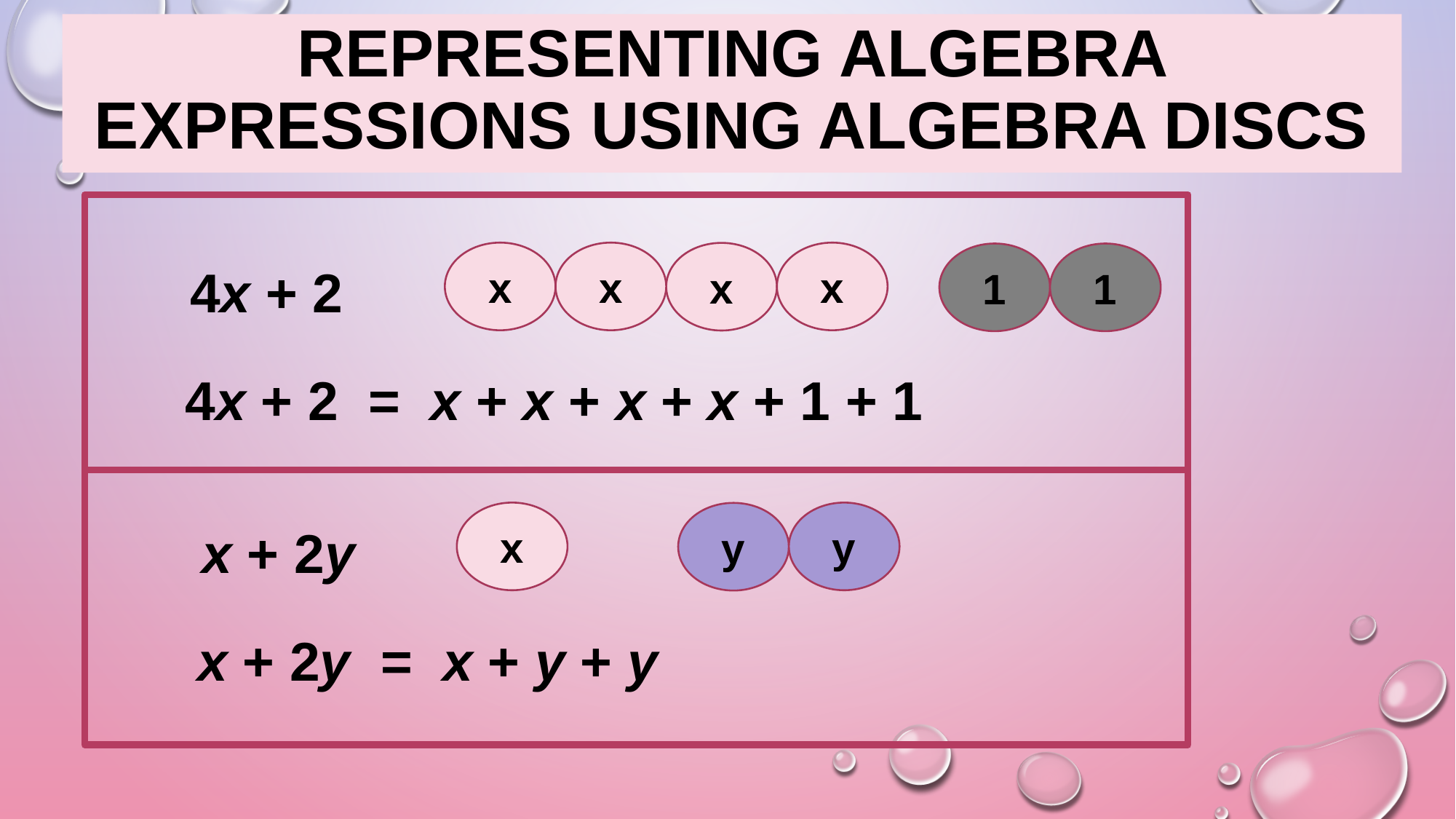

Representing algebra expressions using algebra discs

x
x
x
x
1
1
4x + 2
4x + 2  =  x + x + x + x + 1 + 1

x
y
y
x + 2y
x + 2y  =  x + y + y